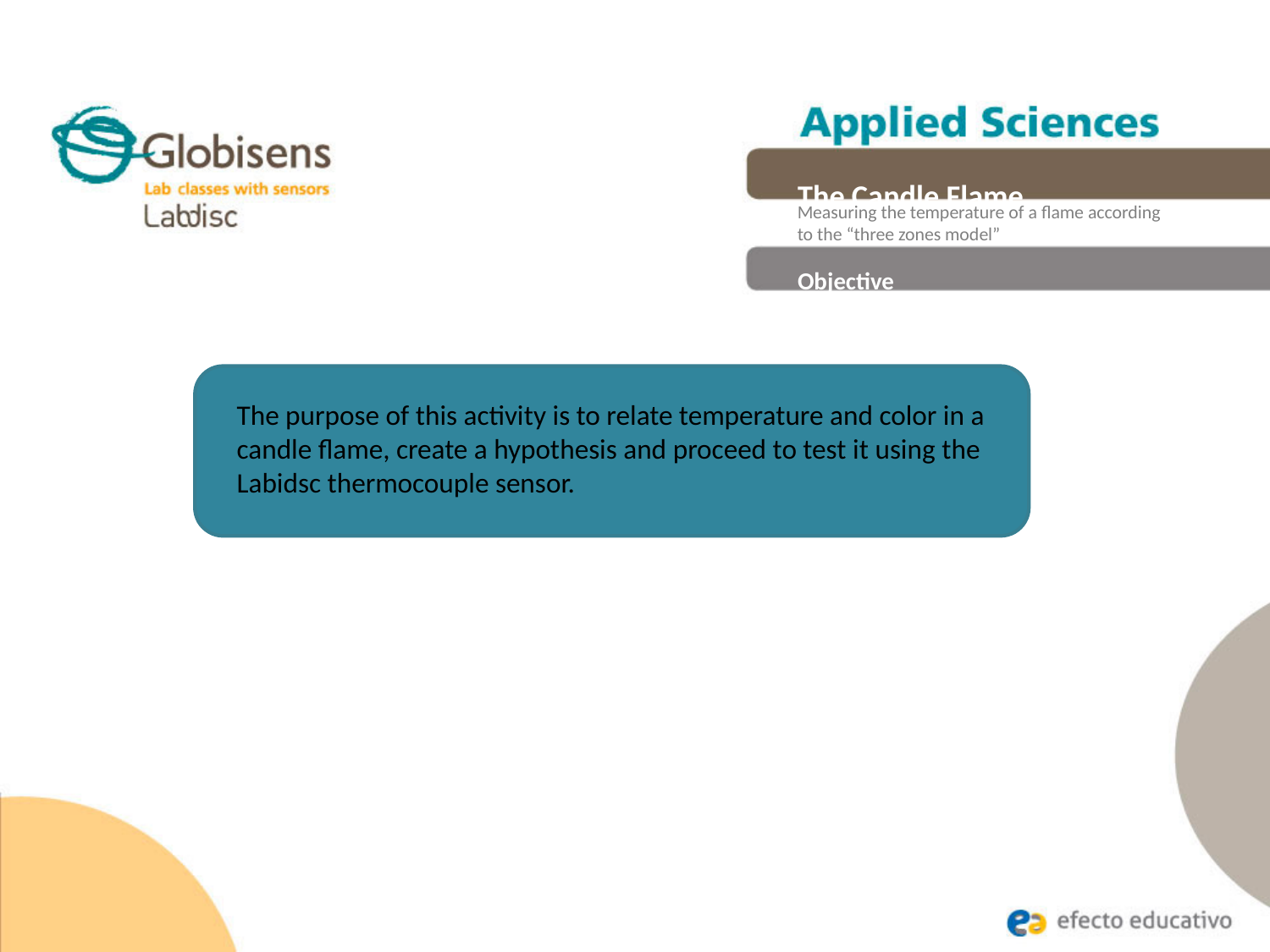

The Candle Flame
Measuring the temperature of a flame according
to the “three zones model”
Objective

The purpose of this activity is to relate temperature and color in a candle flame, create a hypothesis and proceed to test it using the Labidsc thermocouple sensor.